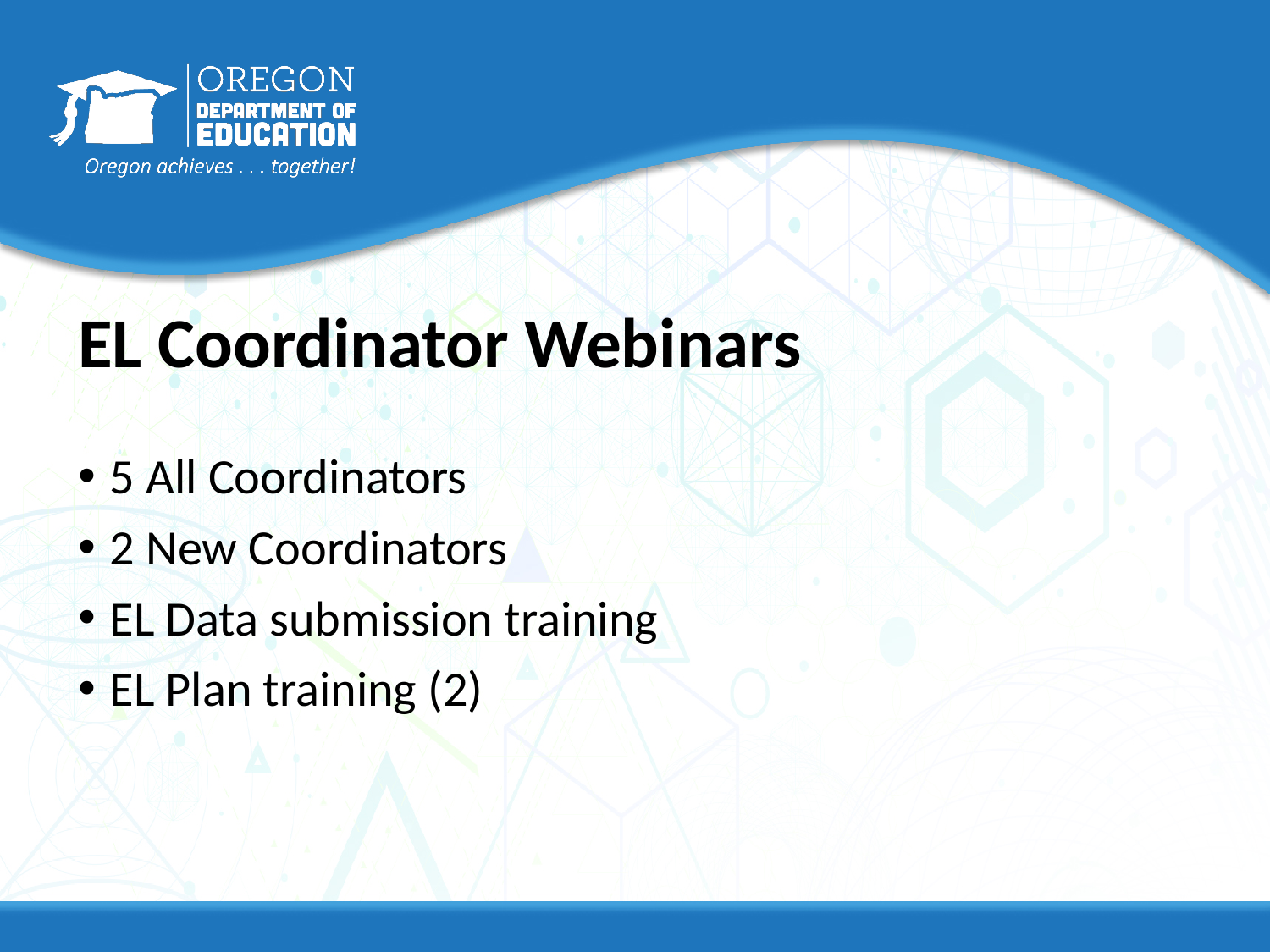

# EL Coordinator Webinars
5 All Coordinators
2 New Coordinators
EL Data submission training
EL Plan training (2)